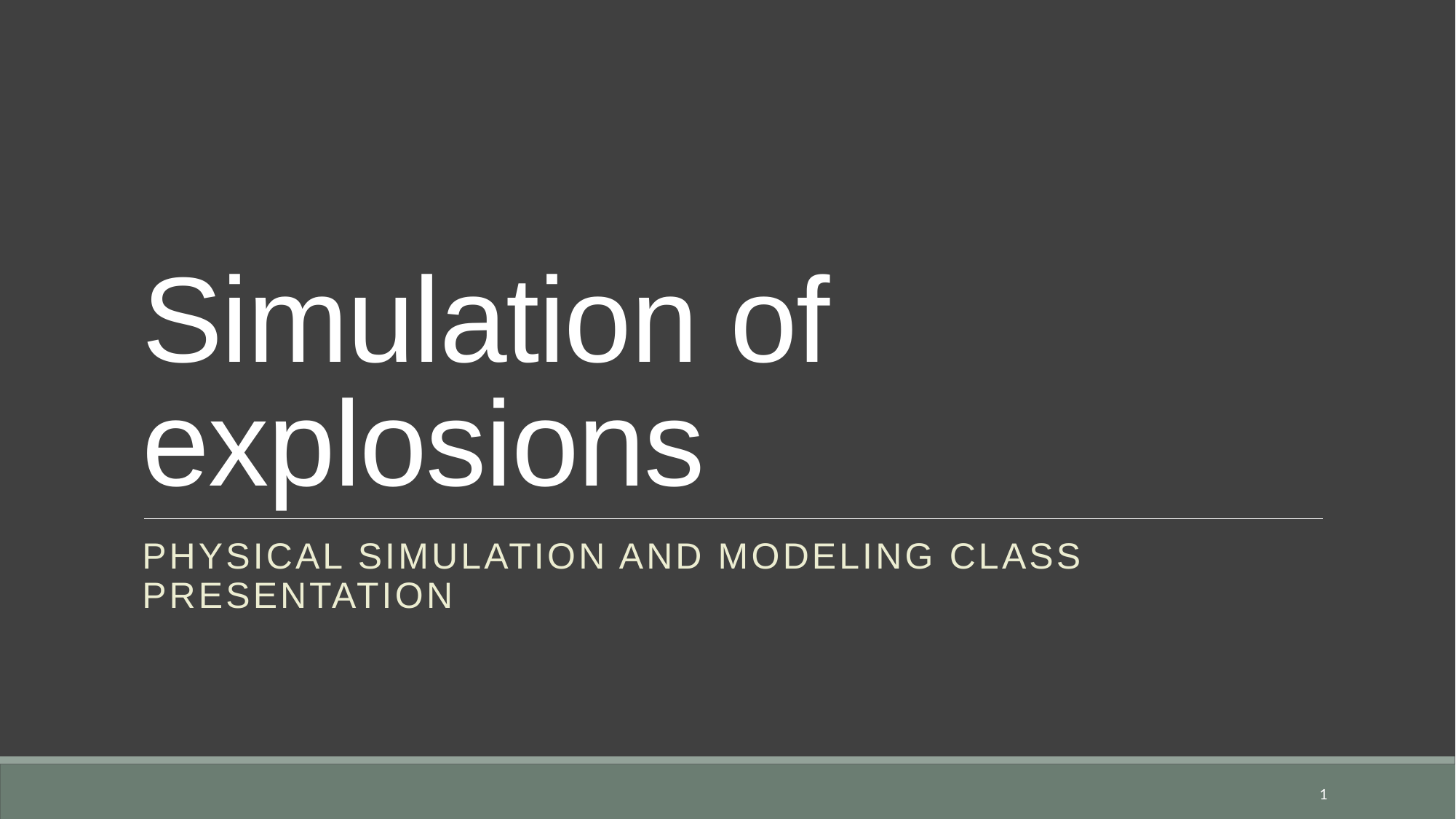

# Simulation of explosions
Physical simulation and modeling class presentation
1